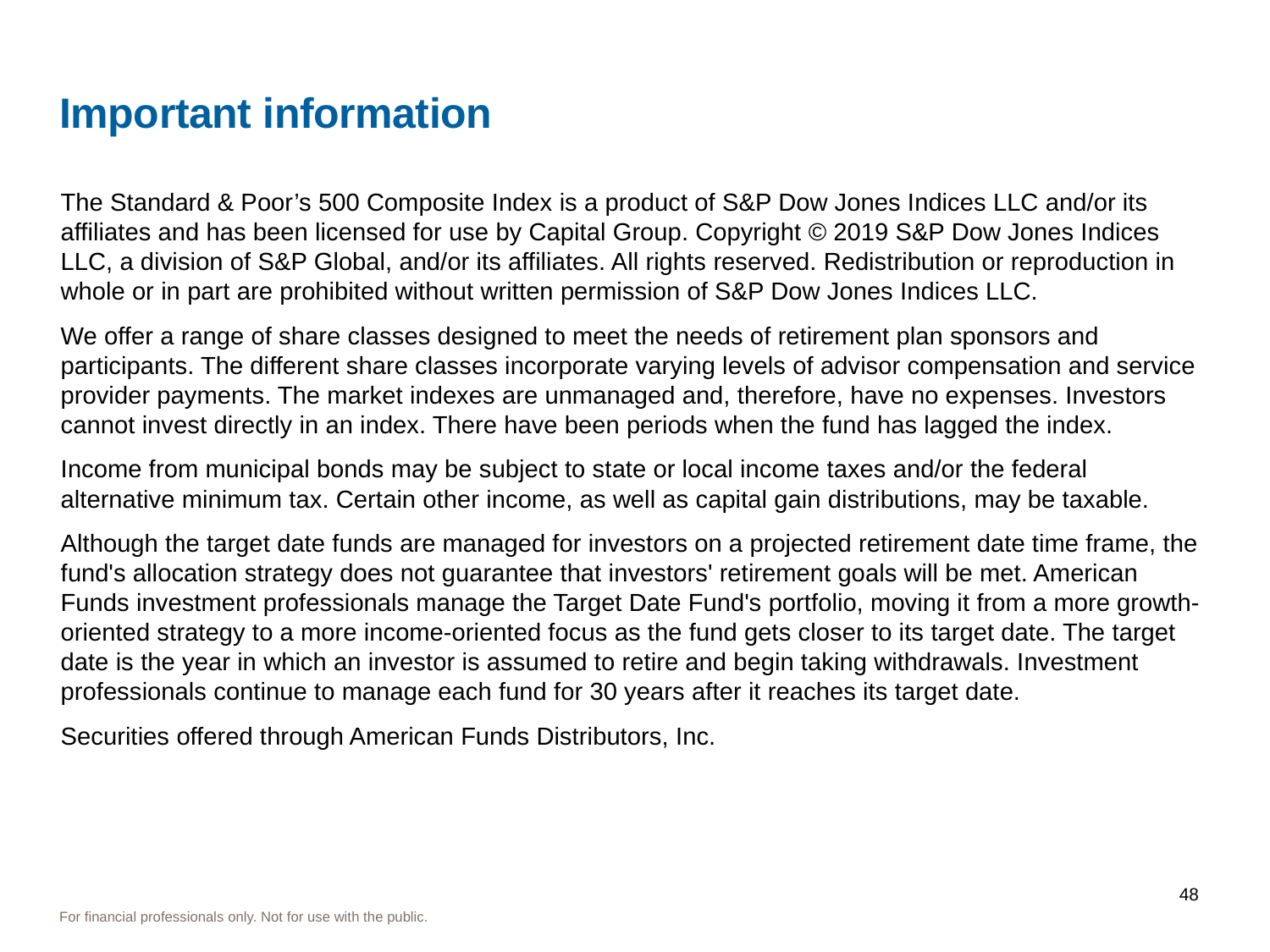

# Important information
The Standard & Poor’s 500 Composite Index is a product of S&P Dow Jones Indices LLC and/or its affiliates and has been licensed for use by Capital Group. Copyright © 2019 S&P Dow Jones Indices LLC, a division of S&P Global, and/or its affiliates. All rights reserved. Redistribution or reproduction in whole or in part are prohibited without written permission of S&P Dow Jones Indices LLC.
We offer a range of share classes designed to meet the needs of retirement plan sponsors and participants. The different share classes incorporate varying levels of advisor compensation and service provider payments. The market indexes are unmanaged and, therefore, have no expenses. Investors cannot invest directly in an index. There have been periods when the fund has lagged the index.
Income from municipal bonds may be subject to state or local income taxes and/or the federal alternative minimum tax. Certain other income, as well as capital gain distributions, may be taxable.
Although the target date funds are managed for investors on a projected retirement date time frame, the fund's allocation strategy does not guarantee that investors' retirement goals will be met. American Funds investment professionals manage the Target Date Fund's portfolio, moving it from a more growth-oriented strategy to a more income-oriented focus as the fund gets closer to its target date. The target date is the year in which an investor is assumed to retire and begin taking withdrawals. Investment professionals continue to manage each fund for 30 years after it reaches its target date.
Securities offered through American Funds Distributors, Inc.
48